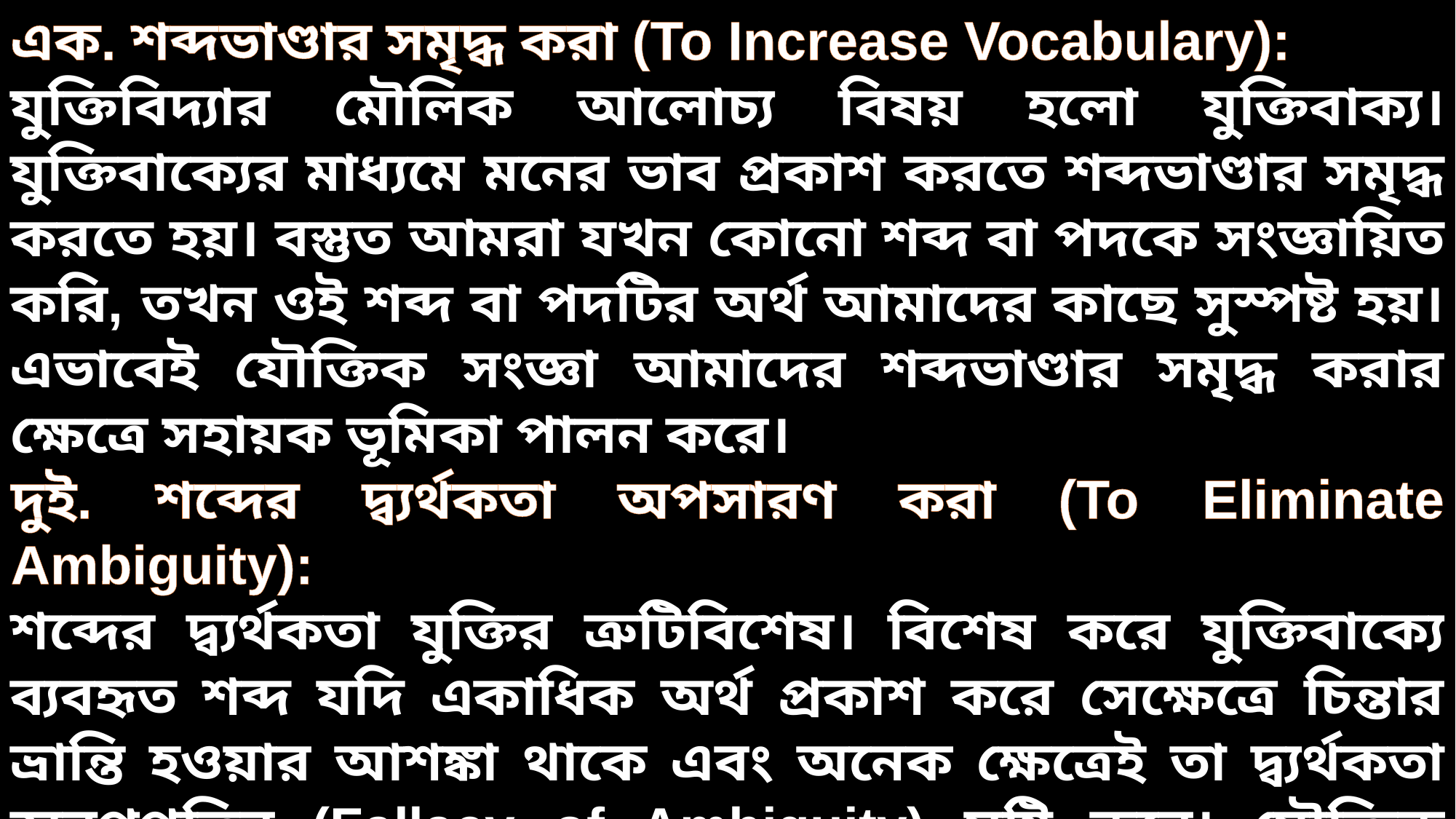

এক. শব্দভাণ্ডার সমৃদ্ধ করা (To Increase Vocabulary):
যুক্তিবিদ্যার মৌলিক আলোচ্য বিষয় হলো যুক্তিবাক্য। যুক্তিবাক্যের মাধ্যমে মনের ভাব প্রকাশ করতে শব্দভাণ্ডার সমৃদ্ধ করতে হয়। বস্তুত আমরা যখন কোনো শব্দ বা পদকে সংজ্ঞায়িত করি, তখন ওই শব্দ বা পদটির অর্থ আমাদের কাছে সুস্পষ্ট হয়। এভাবেই যৌক্তিক সংজ্ঞা আমাদের শব্দভাণ্ডার সমৃদ্ধ করার ক্ষেত্রে সহায়ক ভূমিকা পালন করে।
দুই. শব্দের দ্ব্যর্থকতা অপসারণ করা (To Eliminate Ambiguity):
শব্দের দ্ব্যর্থকতা যুক্তির ত্রুটিবিশেষ। বিশেষ করে যুক্তিবাক্যে ব্যবহৃত শব্দ যদি একাধিক অর্থ প্রকাশ করে সেক্ষেত্রে চিন্তার ভ্রান্তি হওয়ার আশঙ্কা থাকে এবং অনেক ক্ষেত্রেই তা দ্ব্যর্থকতা অনুপপত্তির (Fallacy of Ambiguity) সৃষ্টি করে। যৌক্তিক সংজ্ঞার মাধ্যমে এরূপ অনুপপত্তি বা দ্ব্যর্থকতা দূর করে শব্দের অর্থ সুস্পষ্ট করা যায়।